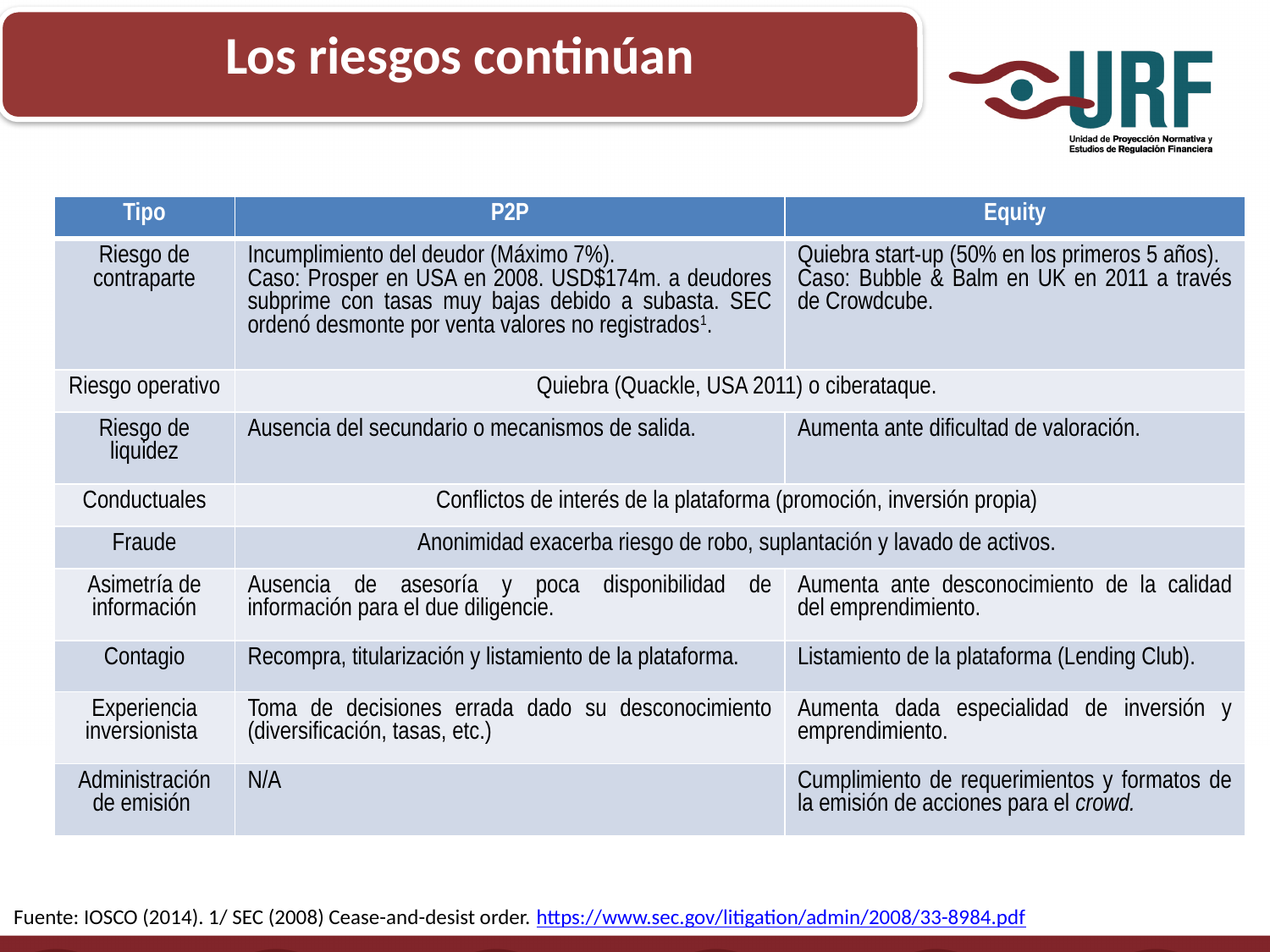

Los riesgos continúan
| Tipo | P2P | Equity |
| --- | --- | --- |
| Riesgo de contraparte | Incumplimiento del deudor (Máximo 7%). Caso: Prosper en USA en 2008. USD$174m. a deudores subprime con tasas muy bajas debido a subasta. SEC ordenó desmonte por venta valores no registrados1. | Quiebra start-up (50% en los primeros 5 años). Caso: Bubble & Balm en UK en 2011 a través de Crowdcube. |
| Riesgo operativo | Quiebra (Quackle, USA 2011) o ciberataque. |  |
| Riesgo de liquidez | Ausencia del secundario o mecanismos de salida. | Aumenta ante dificultad de valoración. |
| Conductuales | Conflictos de interés de la plataforma (promoción, inversión propia) |  |
| Fraude | Anonimidad exacerba riesgo de robo, suplantación y lavado de activos. |  |
| Asimetría de información | Ausencia de asesoría y poca disponibilidad de información para el due diligencie. | Aumenta ante desconocimiento de la calidad del emprendimiento. |
| Contagio | Recompra, titularización y listamiento de la plataforma. | Listamiento de la plataforma (Lending Club). |
| Experiencia inversionista | Toma de decisiones errada dado su desconocimiento (diversificación, tasas, etc.) | Aumenta dada especialidad de inversión y emprendimiento. |
| Administración de emisión | N/A | Cumplimiento de requerimientos y formatos de la emisión de acciones para el crowd. |
Fuente: IOSCO (2014). 1/ SEC (2008) Cease-and-desist order. https://www.sec.gov/litigation/admin/2008/33-8984.pdf